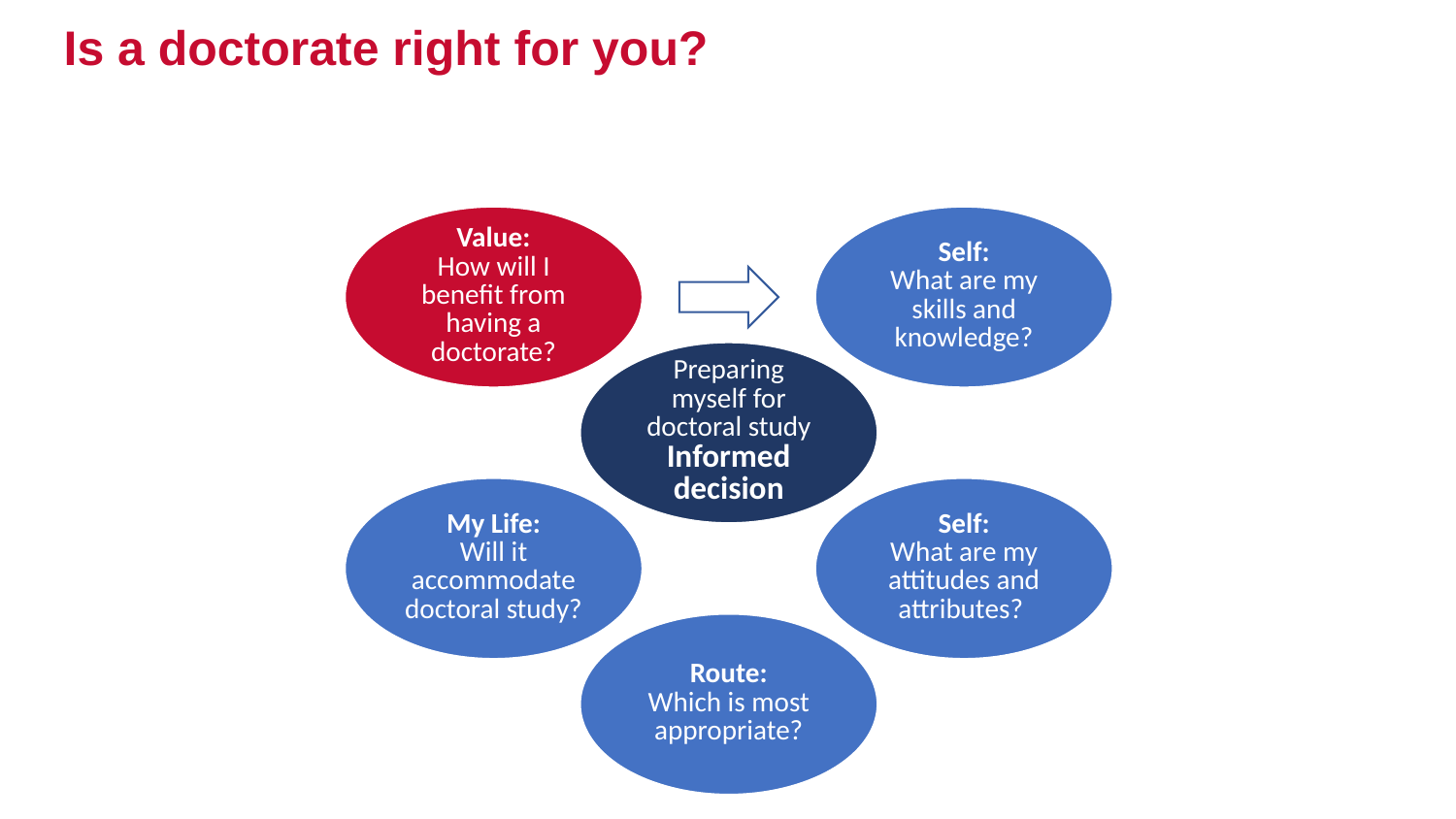

# Is a doctorate right for you?
Preparing myself for doctoral study
Informed decision
Self:
What are my skills and knowledge?
Route:
Which is most appropriate?
My Life:
Will it accommodate doctoral study?
Value:
How will I benefit from having a doctorate?
Self:
What are my attitudes and attributes?